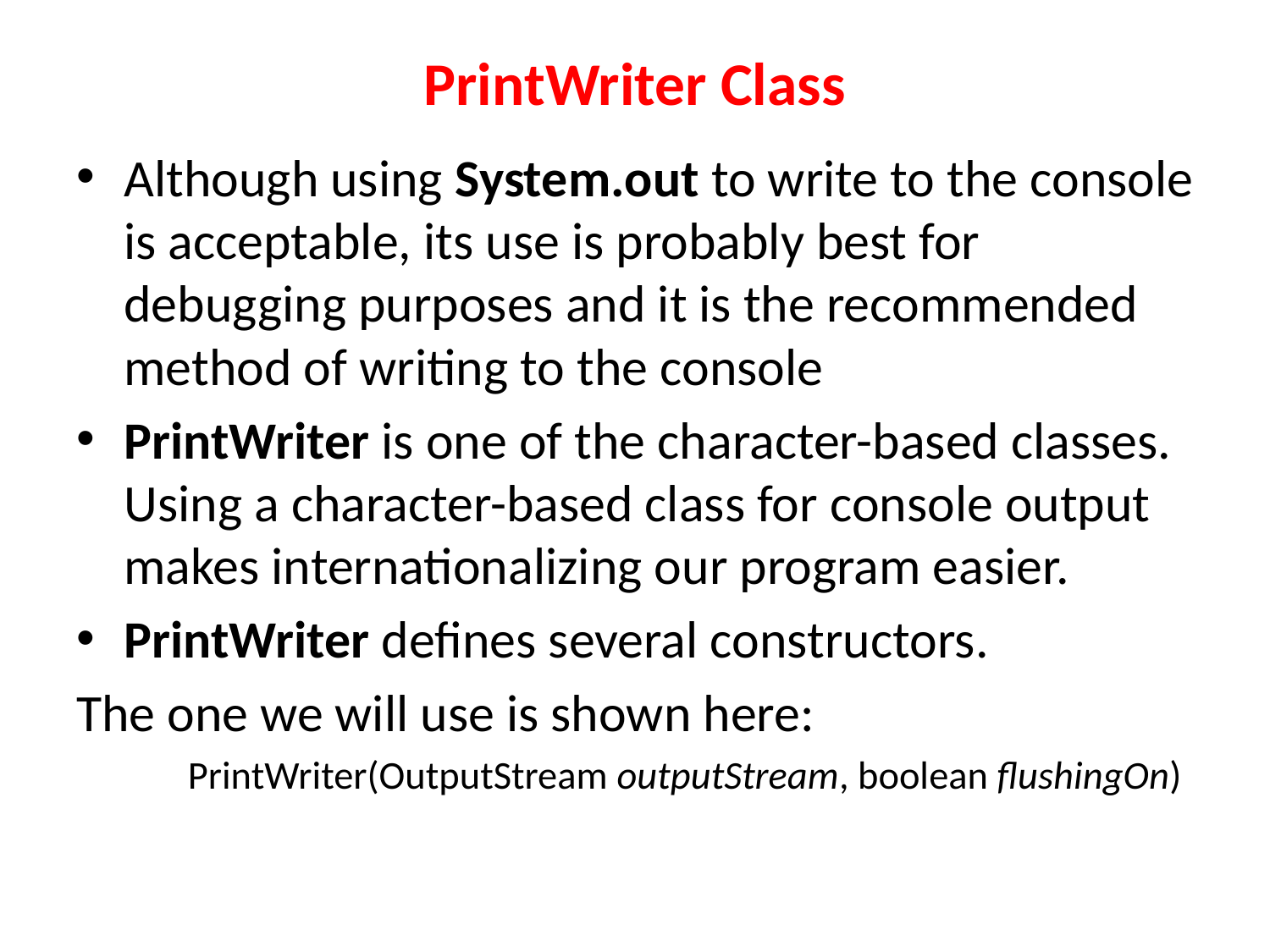

# PrintWriter Class
Although using System.out to write to the console is acceptable, its use is probably best for debugging purposes and it is the recommended method of writing to the console
PrintWriter is one of the character-based classes. Using a character-based class for console output makes internationalizing our program easier.
PrintWriter defines several constructors.
The one we will use is shown here:
PrintWriter(OutputStream outputStream, boolean flushingOn)